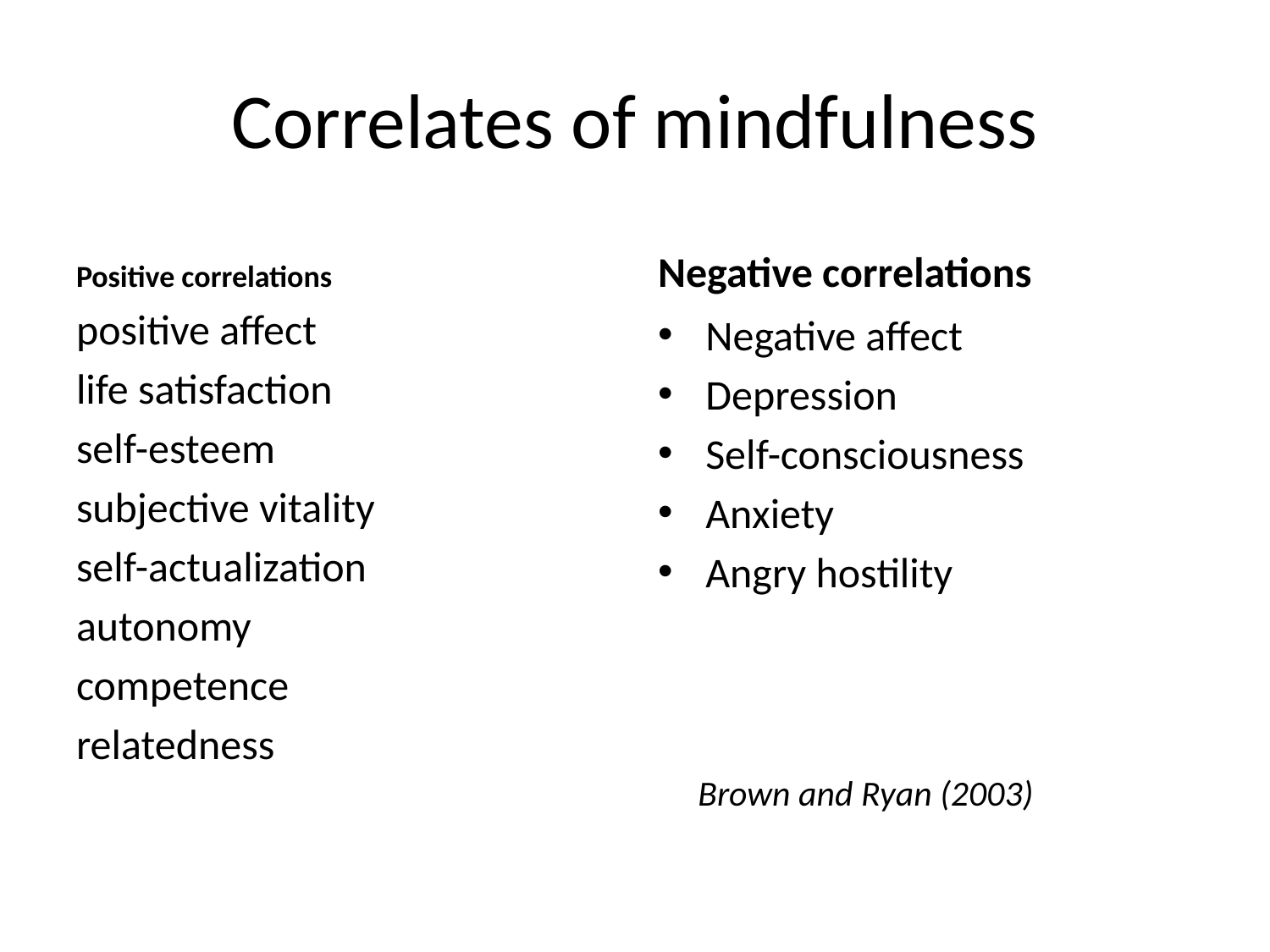

# Correlates of mindfulness

Positive correlations

Negative correlations
positive affect
life satisfaction
self-esteem
subjective vitality
self-actualization
autonomy
competence
relatedness

Negative affect
Depression
Self-consciousness
Anxiety
Angry hostility

     Brown and Ryan (2003)